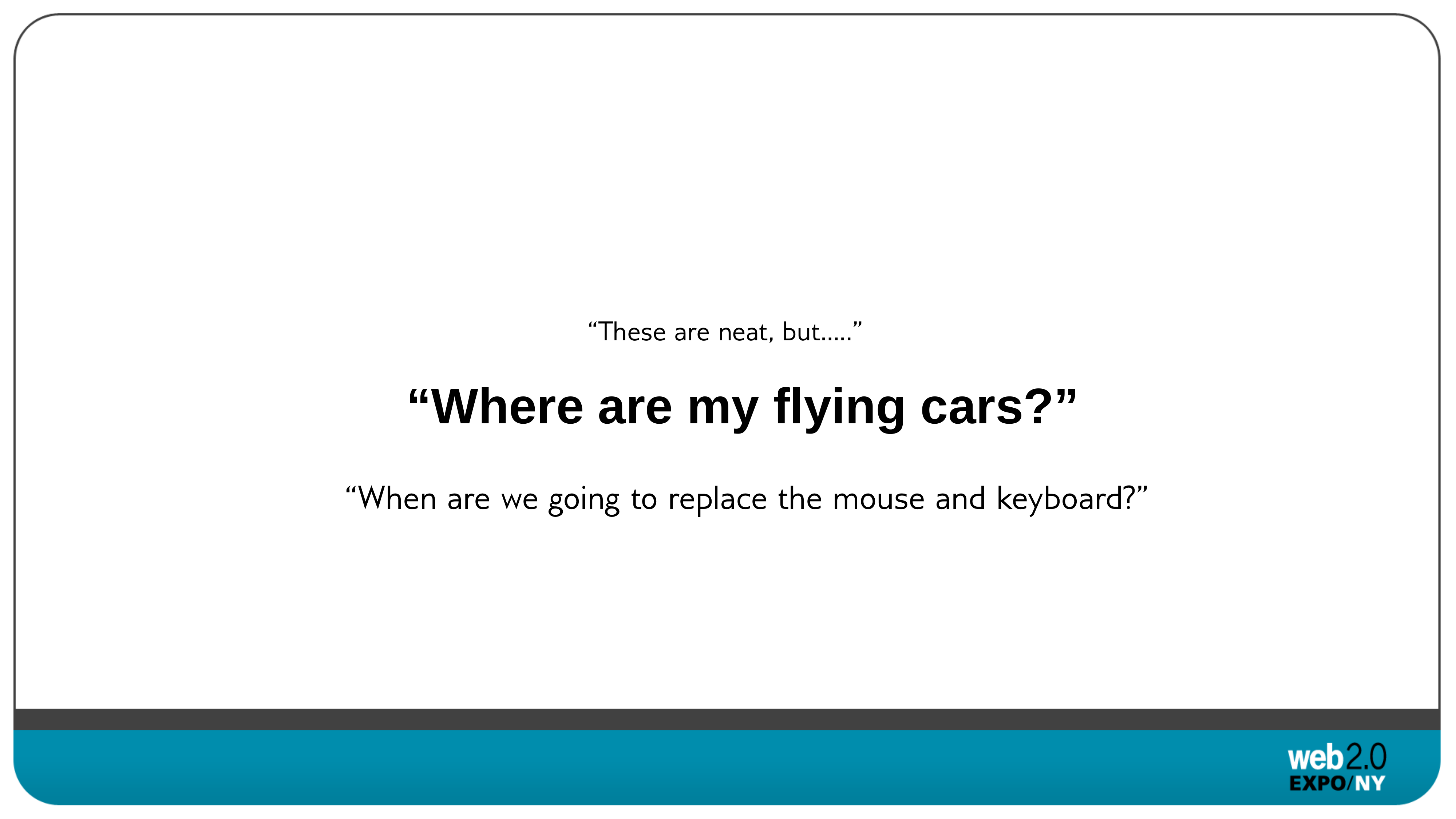

“These are neat, but…..”
“Where are my flying cars?”
“When are we going to replace the mouse and keyboard?”